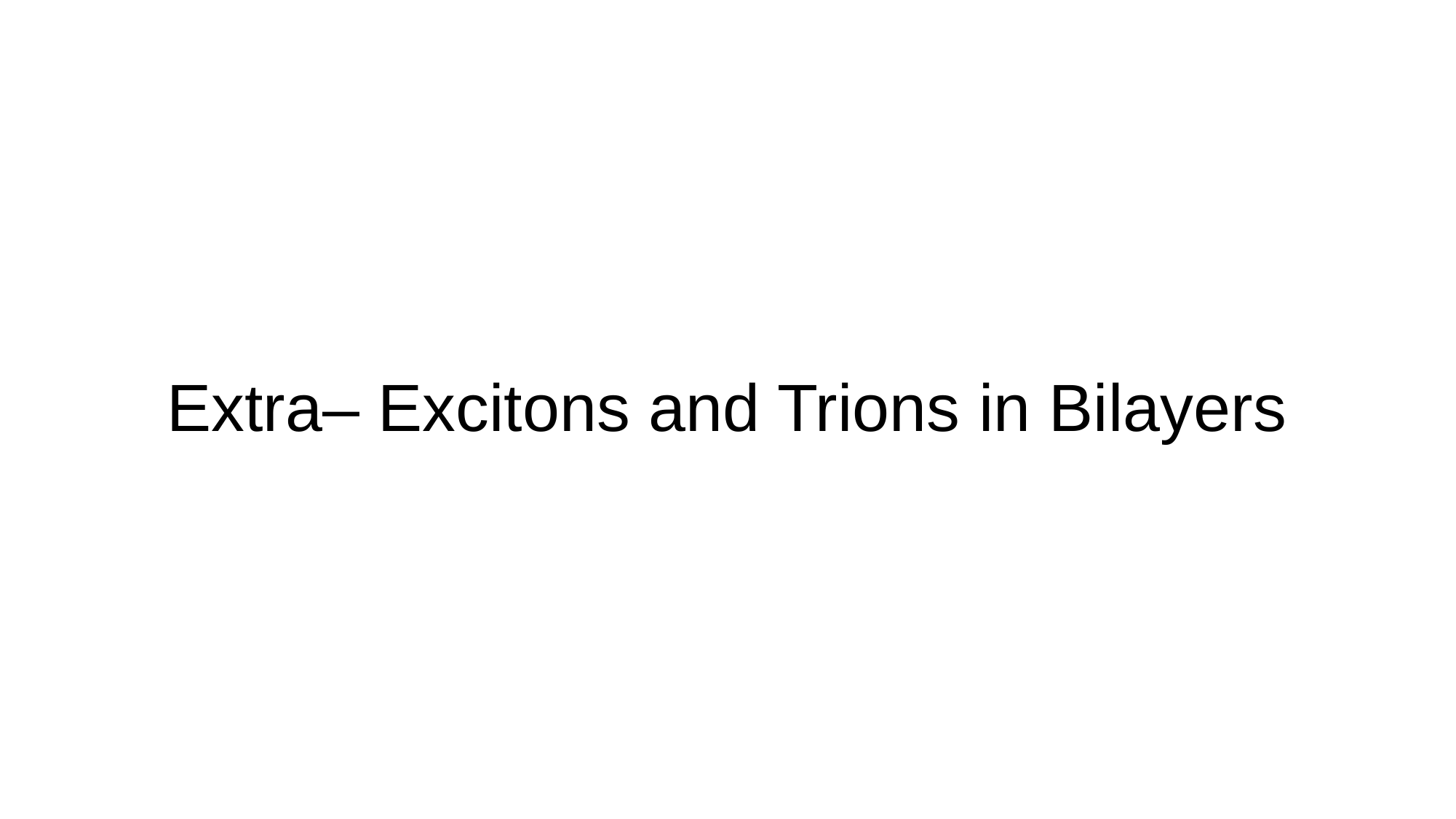

# Extra– Excitons and Trions in Bilayers